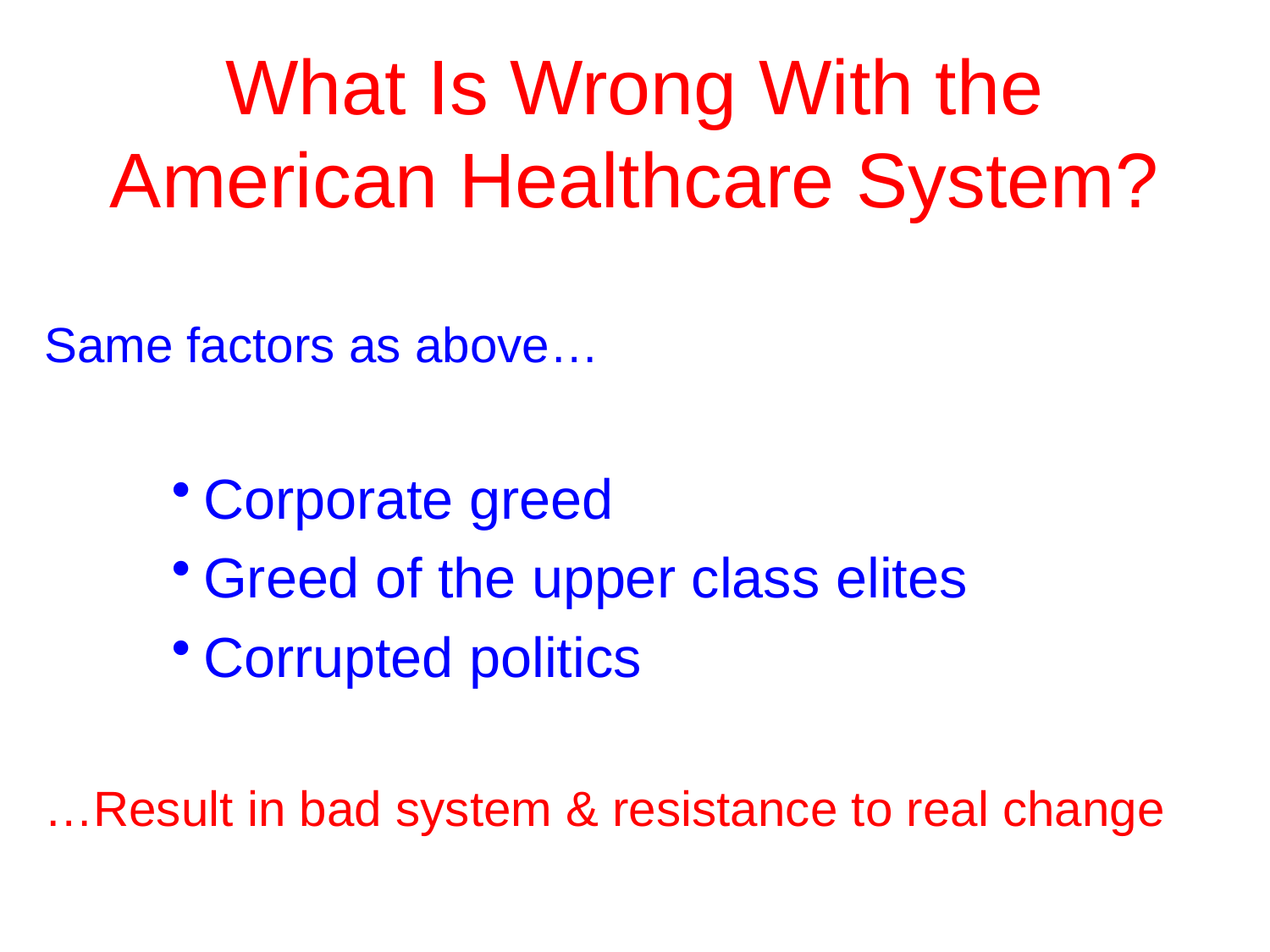

# What Is Wrong With the American Healthcare System?
Same factors as above…

Corporate greed
Greed of the upper class elites
Corrupted politics

…Result in bad system & resistance to real change